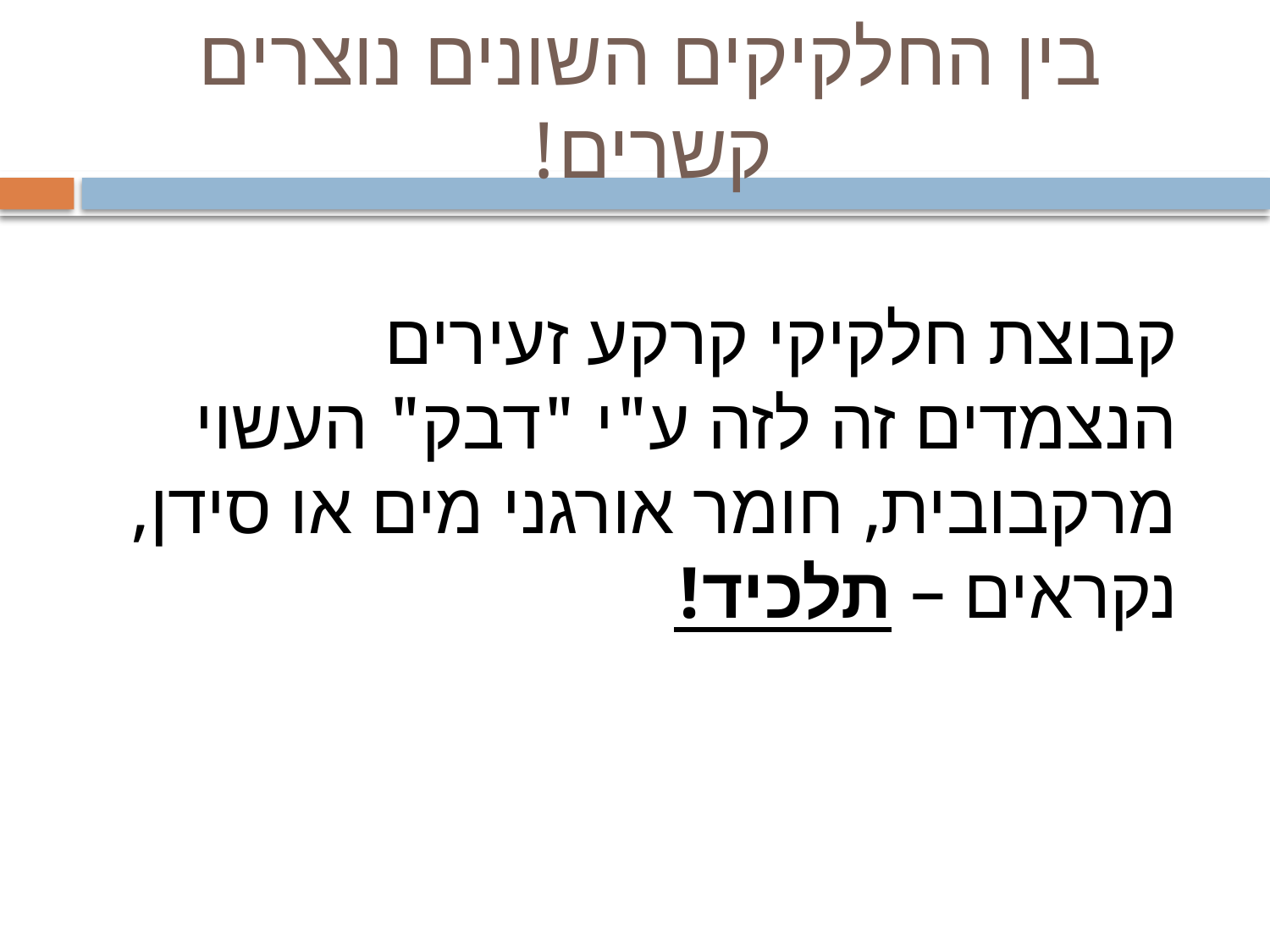

# בין החלקיקים השונים נוצרים קשרים!
קבוצת חלקיקי קרקע זעירים הנצמדים זה לזה ע"י "דבק" העשוי מרקבובית, חומר אורגני מים או סידן, נקראים – תלכיד!